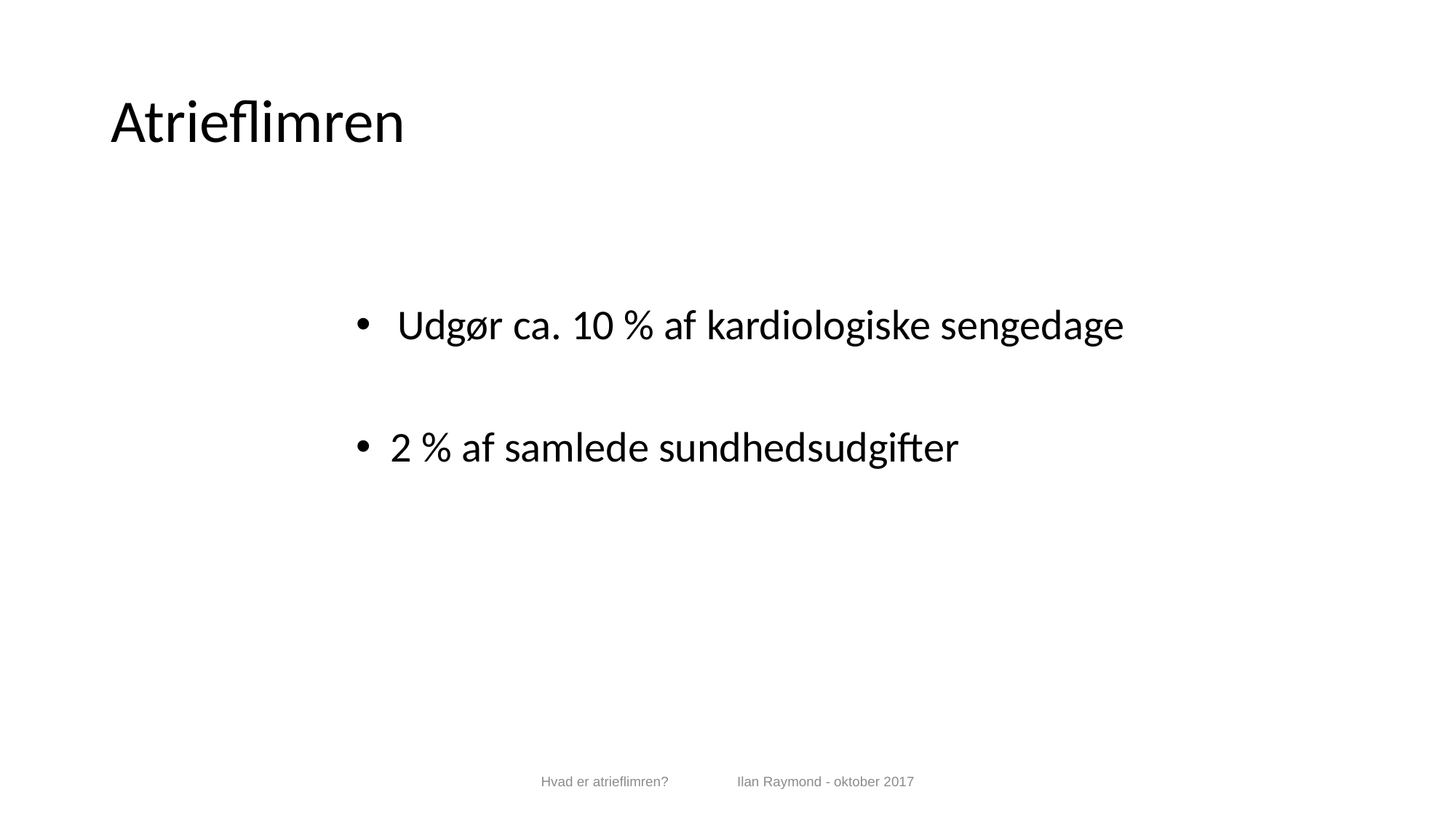

# Atrieflimren
Udgør ca. 10 % af kardiologiske sengedage

2 % af samlede sundhedsudgifter

Hvad er atrieflimren?                  Ilan Raymond - oktober 2017